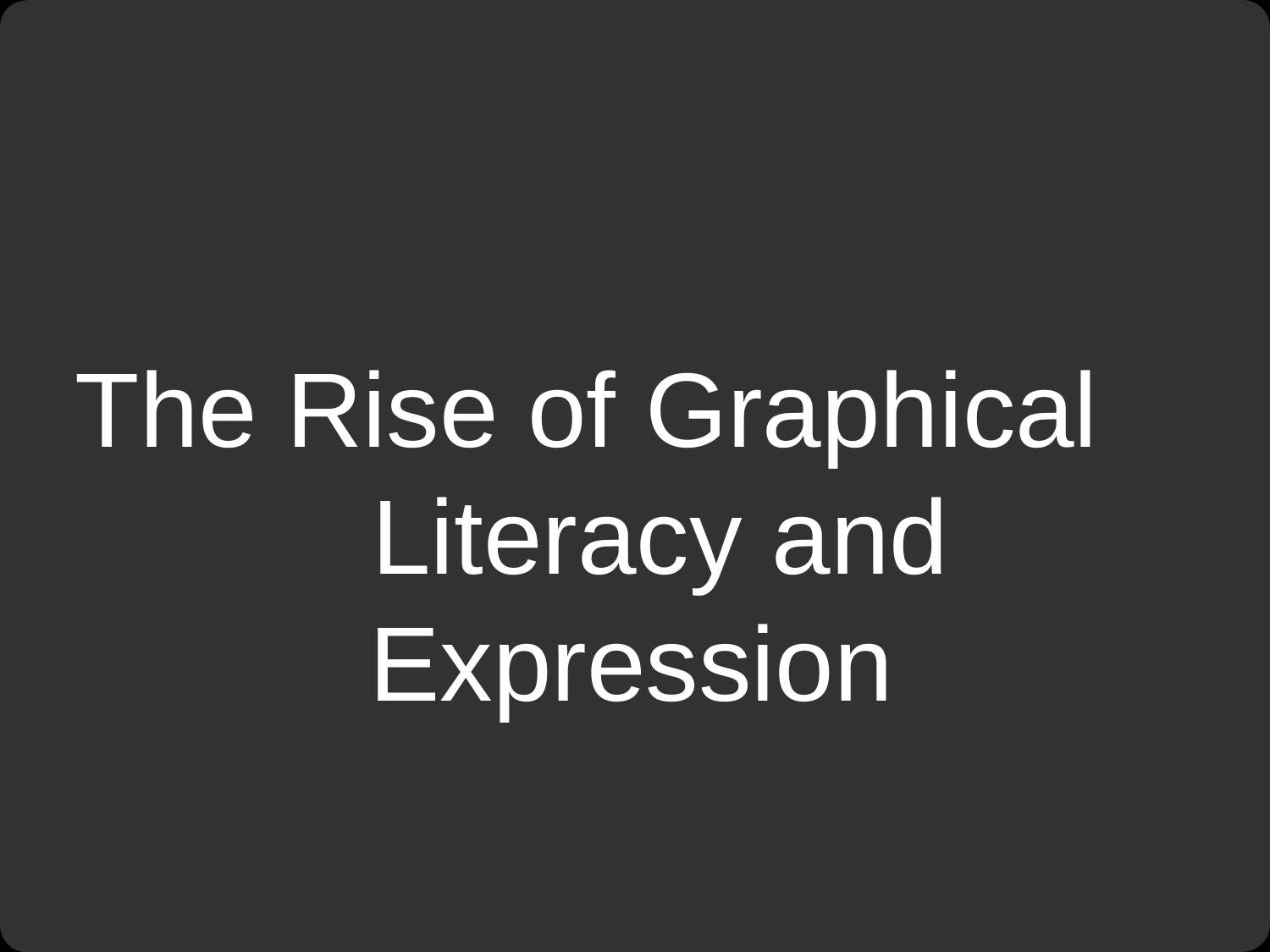

The Rise of Graphical      Literacy and Expression